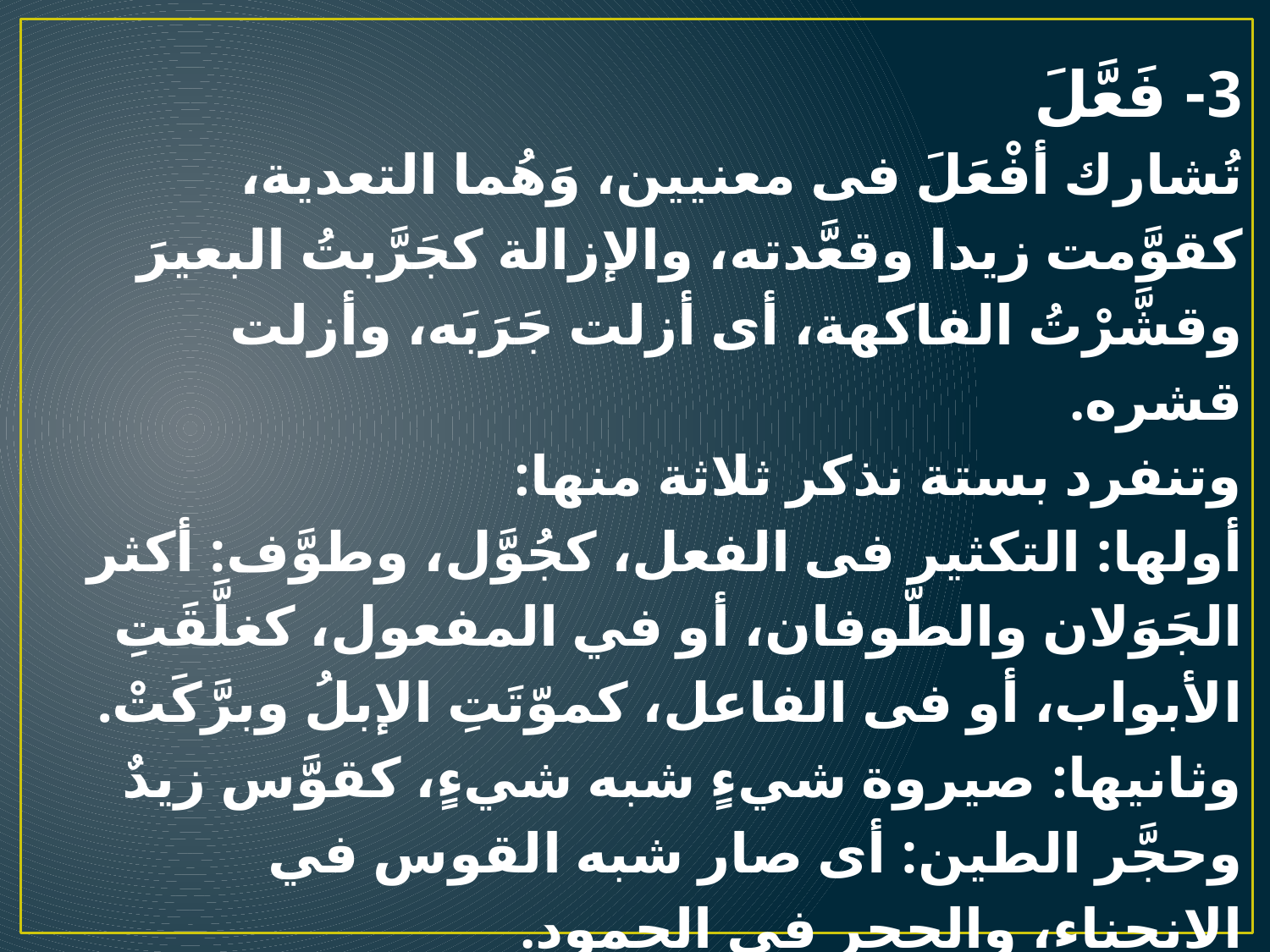

3- فَعَّلَ
تُشارك أفْعَلَ فى معنيين، وَهُما التعدية، كقوَّمت زيدا وقعَّدته، والإزالة كجَرَّبتُ البعيرَ وقشَّرْتُ الفاكهة، أى أزلت جَرَبَه، وأزلت قشره.
وتنفرد بستة نذكر ثلاثة منها:
أولها: التكثير فى الفعل، كجُوَّل، وطوَّف: أكثر الجَوَلان والطَّوفان، أو في المفعول، كغلَّقَتِ الأبواب، أو فى الفاعل، كموّتَتِ الإبلُ وبرَّكَتْ.
وثانيها: صيروة شيءٍ شبه شيءٍ، كقوَّس زيدٌ وحجَّر الطين: أى صار شبه القوس في الانحناء، والحجر في الجمود.
وثالثها: اختصار حكاية الشيء، كهلَّل وسبَّح ولَبَّى وأمَّن: إذا قال لا إله إلا الله، وسبحان الله، ولَبّيْك، وآمين.